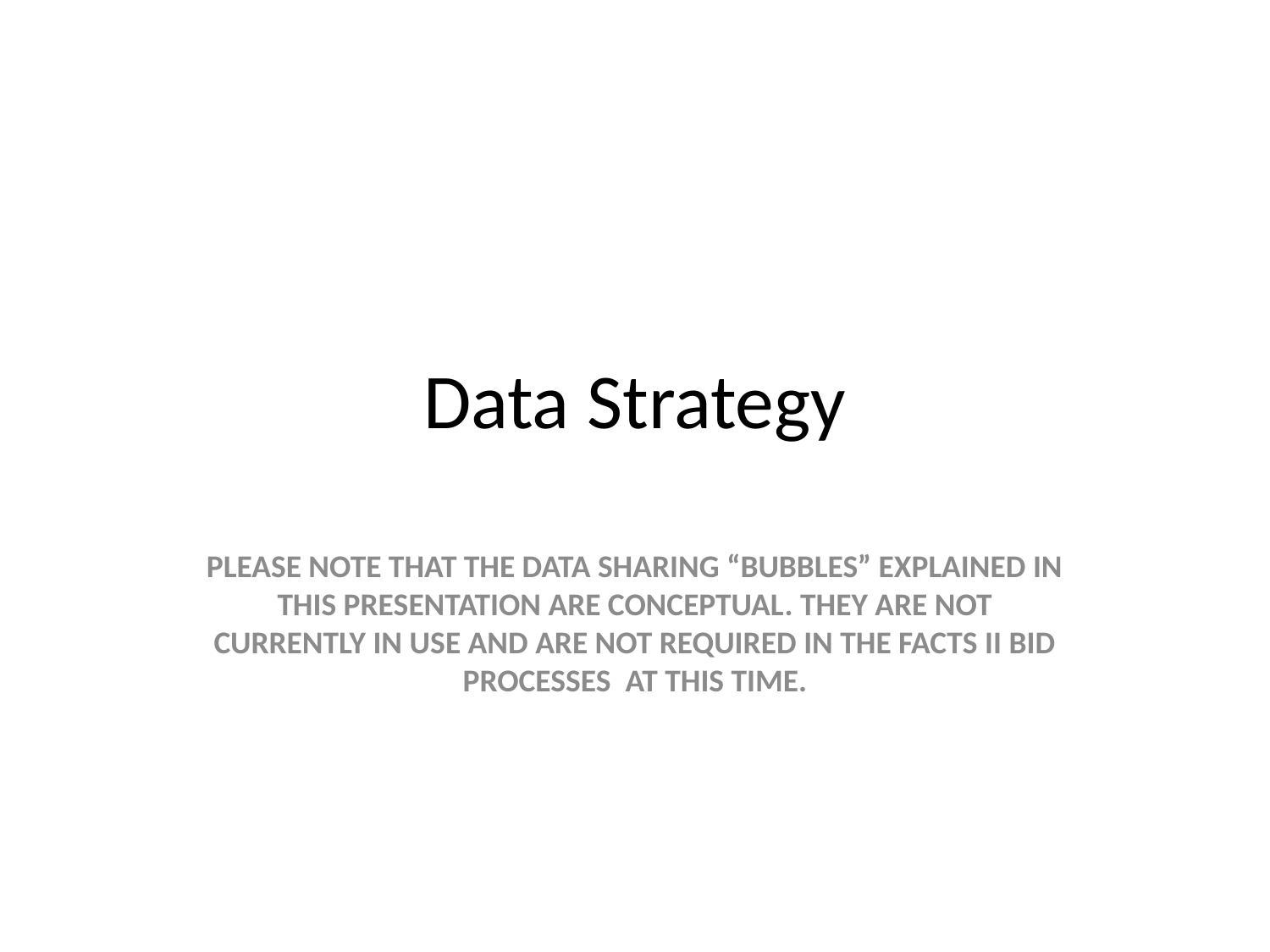

# Data Strategy
PLEASE NOTE THAT THE DATA SHARING “BUBBLES” EXPLAINED IN THIS PRESENTATION ARE CONCEPTUAL. THEY ARE NOT CURRENTLY IN USE AND ARE NOT REQUIRED IN THE FACTS II BID PROCESSES  AT THIS TIME.